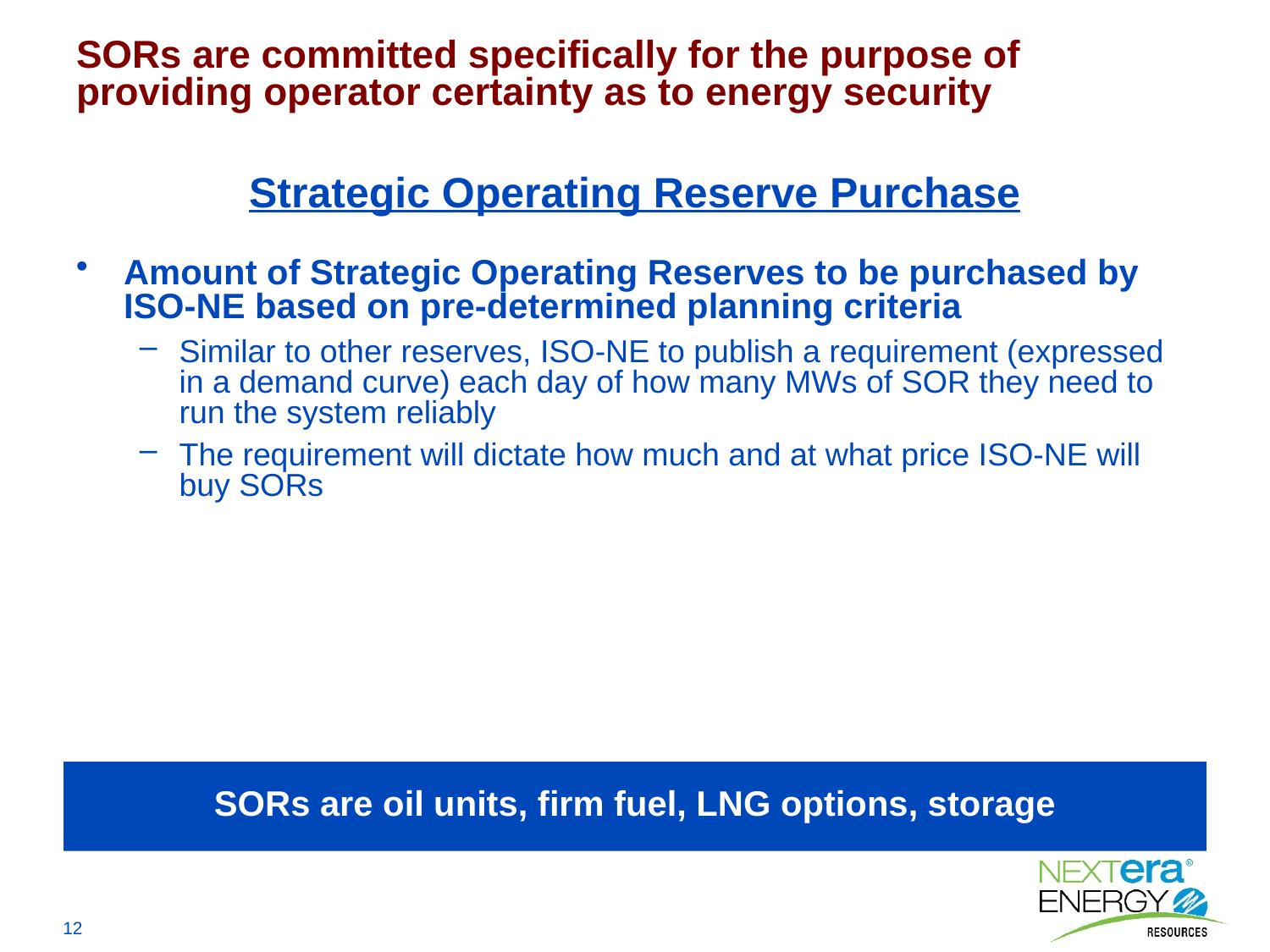

SORs are committed specifically for the purpose of providing operator certainty as to energy security
# Strategic Operating Reserve Purchase
Amount of Strategic Operating Reserves to be purchased by ISO-NE based on pre-determined planning criteria
Similar to other reserves, ISO-NE to publish a requirement (expressed in a demand curve) each day of how many MWs of SOR they need to run the system reliably
The requirement will dictate how much and at what price ISO-NE will buy SORs
SORs are oil units, firm fuel, LNG options, storage